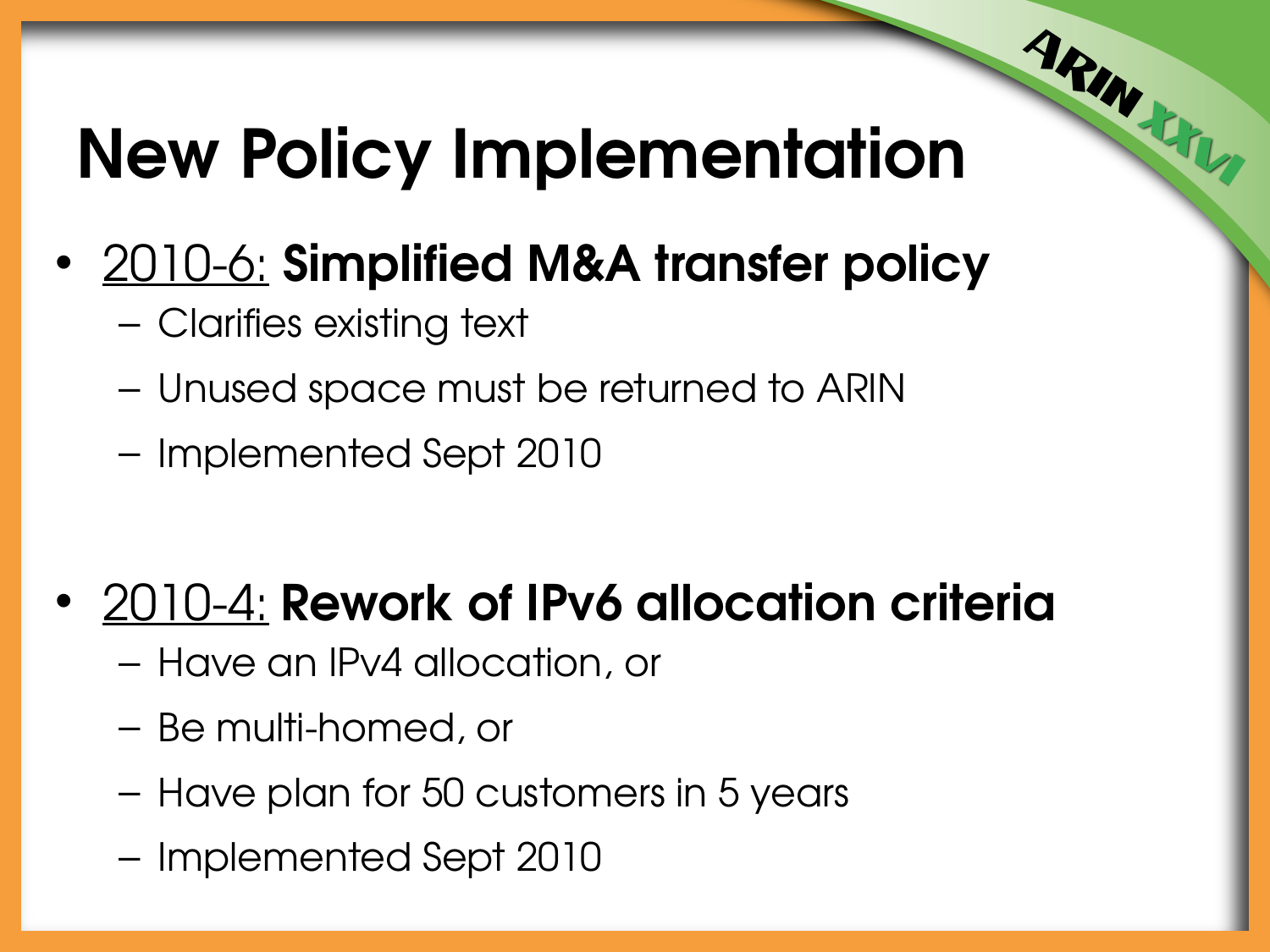

# New Policy Implementation
2010-6: Simplified M&A transfer policy
Clarifies existing text
Unused space must be returned to ARIN
Implemented Sept 2010

2010-4: Rework of IPv6 allocation criteria
Have an IPv4 allocation, or
Be multi-homed, or
Have plan for 50 customers in 5 years
Implemented Sept 2010